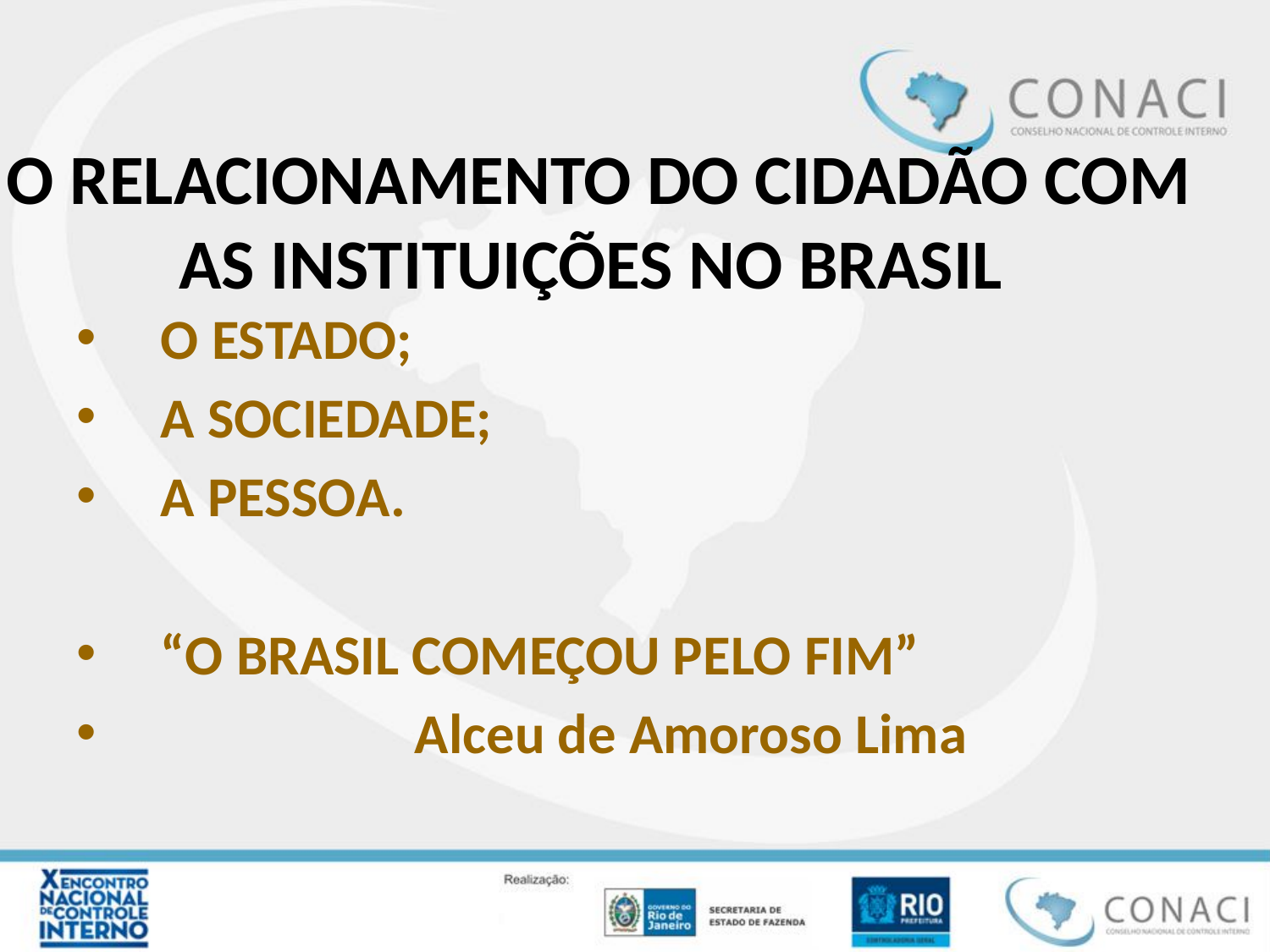

# O RELACIONAMENTO DO CIDADÃO COM AS INSTITUIÇÕES NO BRASIL
O ESTADO;
A SOCIEDADE;
A PESSOA.

“O BRASIL COMEÇOU PELO FIM”
		Alceu de Amoroso Lima